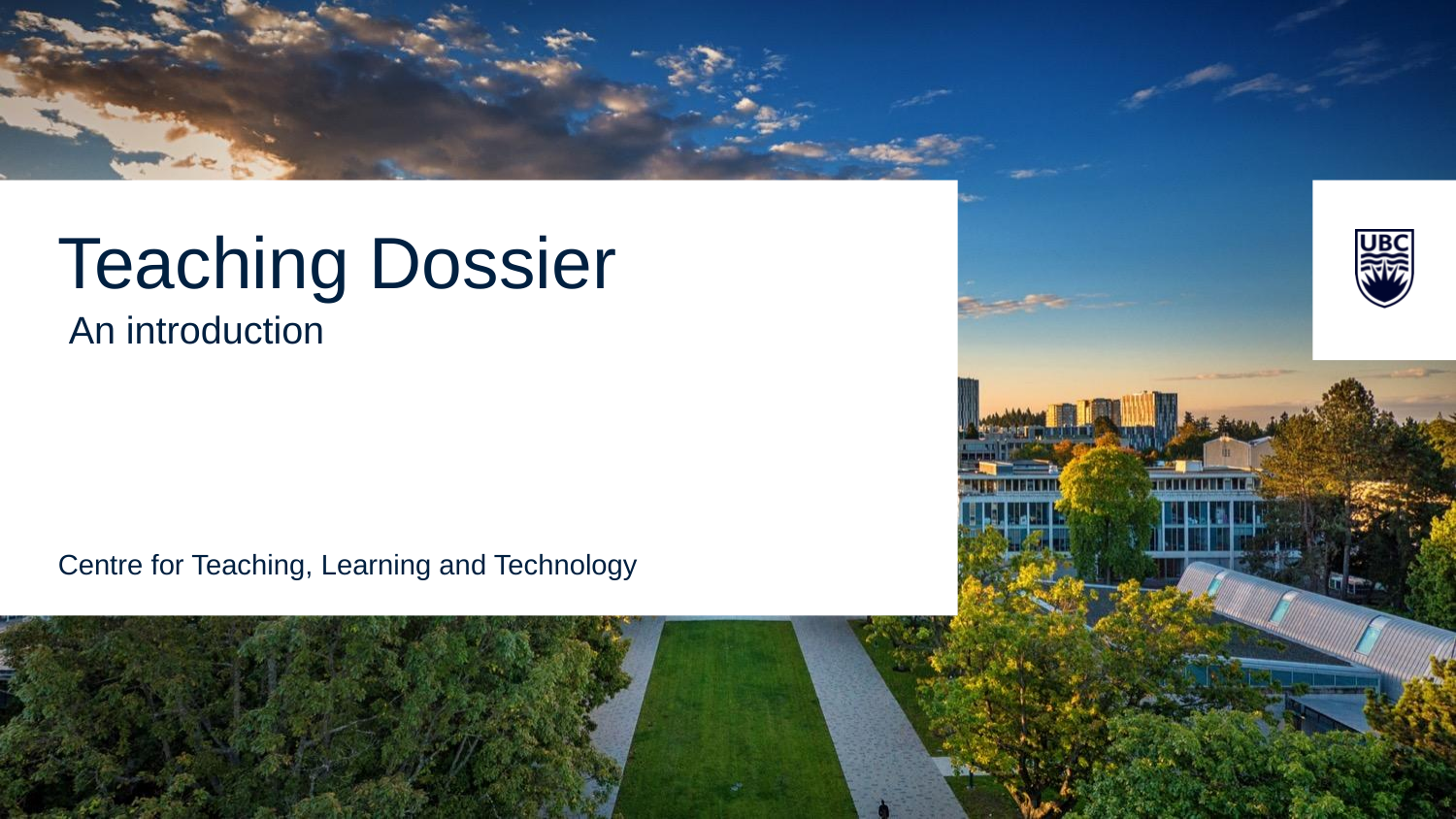

Teaching Dossier
 An introduction

Centre for Teaching, Learning and Technology